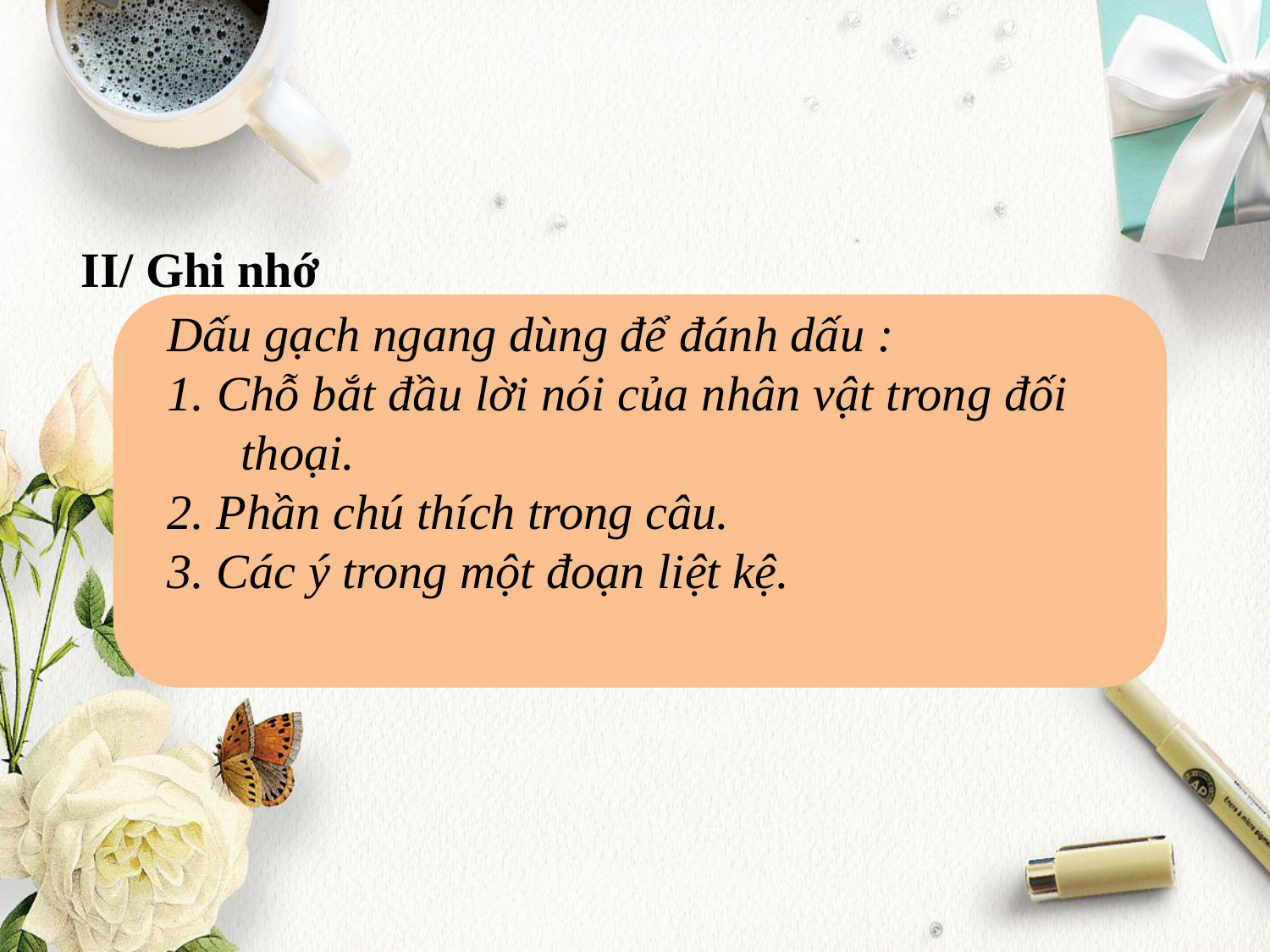

#

II/ Ghi nhớ

Dấu gạch ngang dùng để đánh dấu :
1. Chỗ bắt đầu lời nói của nhân vật trong đối            thoại.
2. Phần chú thích trong câu.
3. Các ý trong một đoạn liệt kệ.